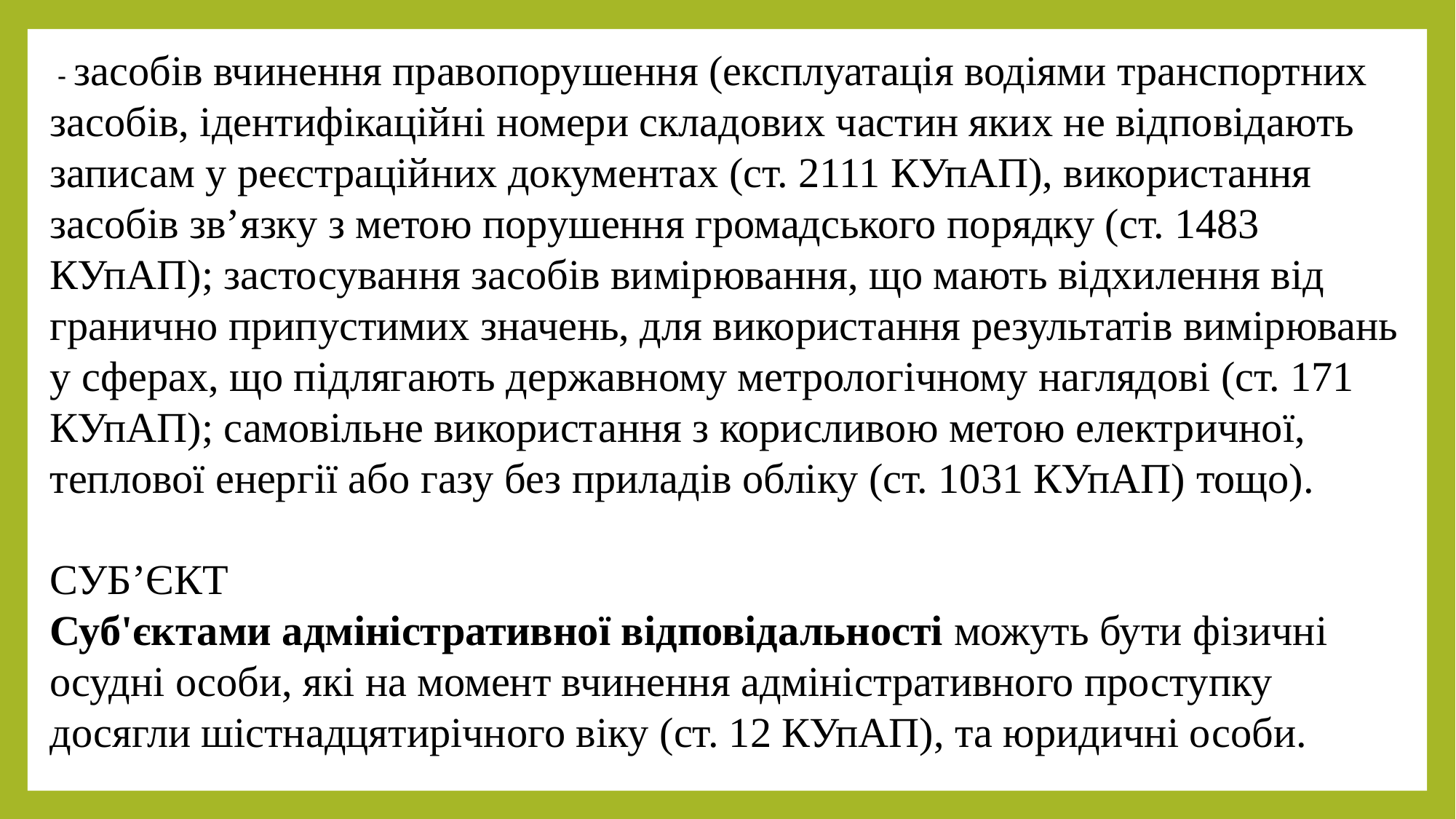

- засобів вчинення правопорушення (експлуатація водіями транспортних засобів, ідентифікаційні номери складових частин яких не відповідають записам у реєстраційних документах (ст. 2111 КУпАП), використання засобів зв’язку з метою порушення громадського порядку (ст. 1483 КУпАП); застосування засобів вимірювання, що мають відхилення від гранично припустимих значень, для використання результатів вимірювань у сферах, що підлягають державному метрологічному наглядові (ст. 171 КУпАП); самовільне використання з корисливою метою електричної, теплової енергії або газу без приладів обліку (ст. 1031 КУпАП) тощо).

СУБ’ЄКТ
Суб'єктами адміністративної відповідальності можуть бути фізичні осудні особи, які на момент вчинення адміністративного проступку досягли шістнадцятирічного віку (ст. 12 КУпАП), та юридичні особи.